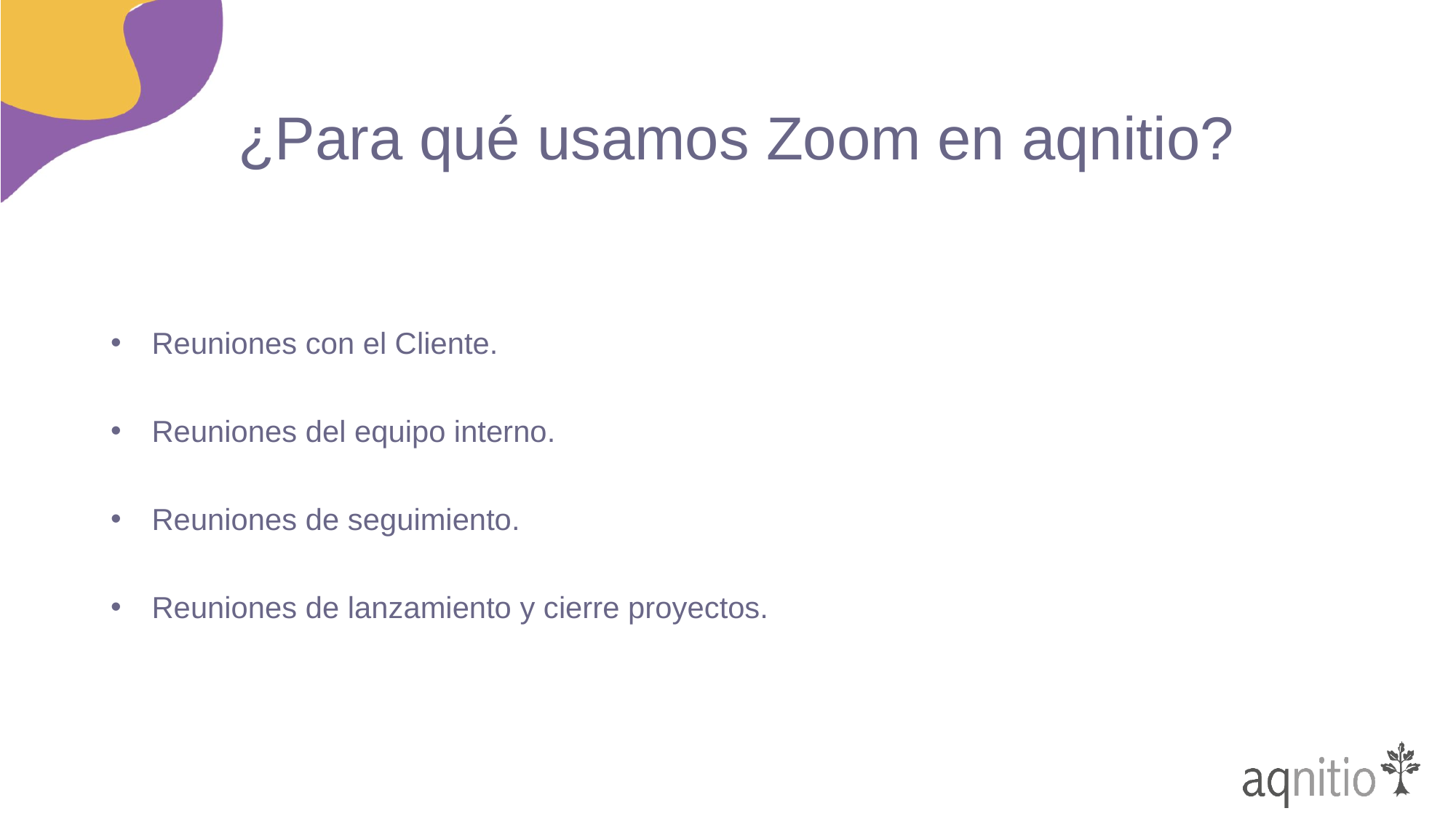

¿Para qué usamos Zoom en aqnitio?
Reuniones con el Cliente.
Reuniones del equipo interno.
Reuniones de seguimiento.
Reuniones de lanzamiento y cierre proyectos.